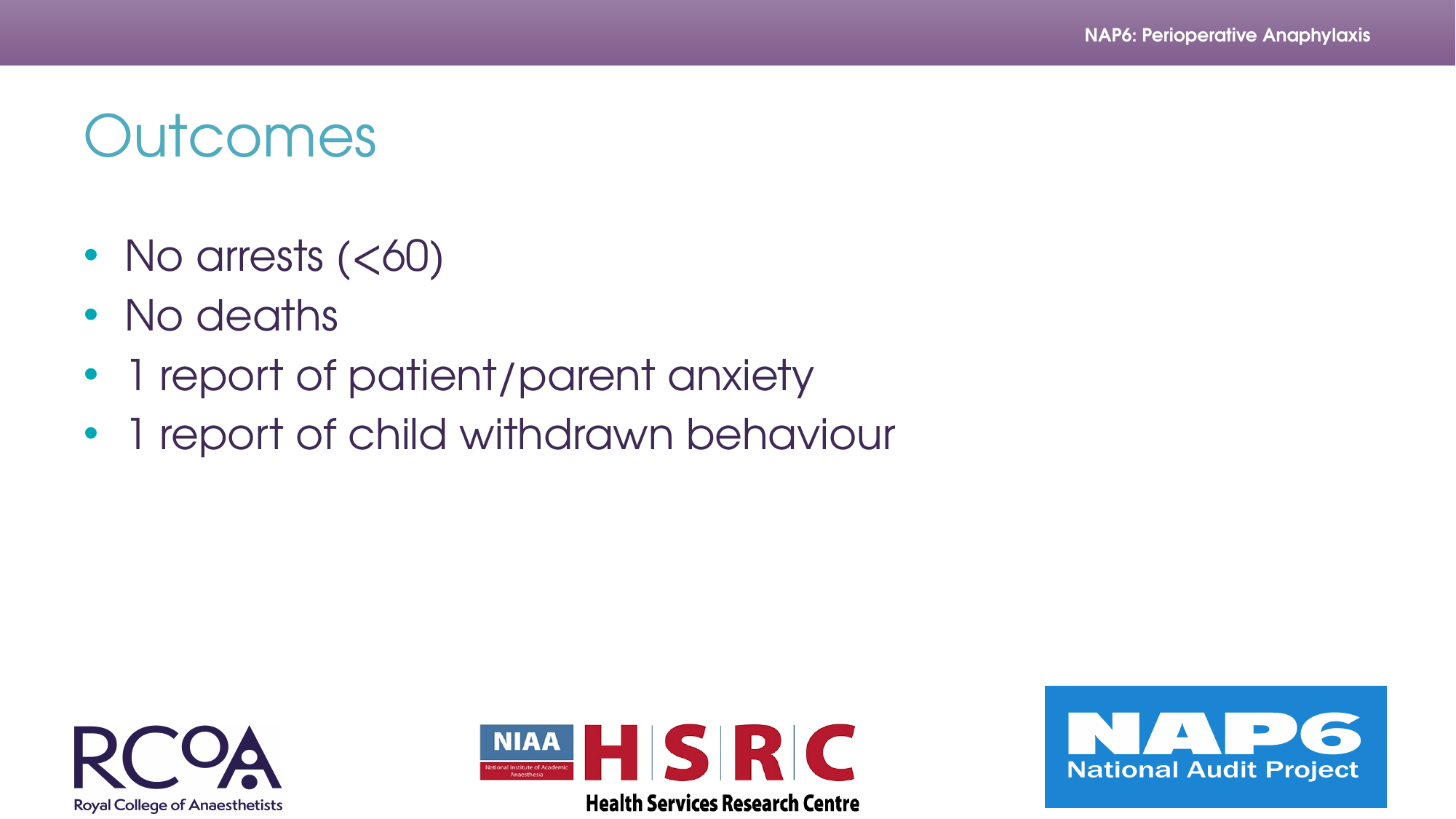

# Outcomes
No arrests (<60)
No deaths
1 report of patient/parent anxiety
1 report of child withdrawn behaviour